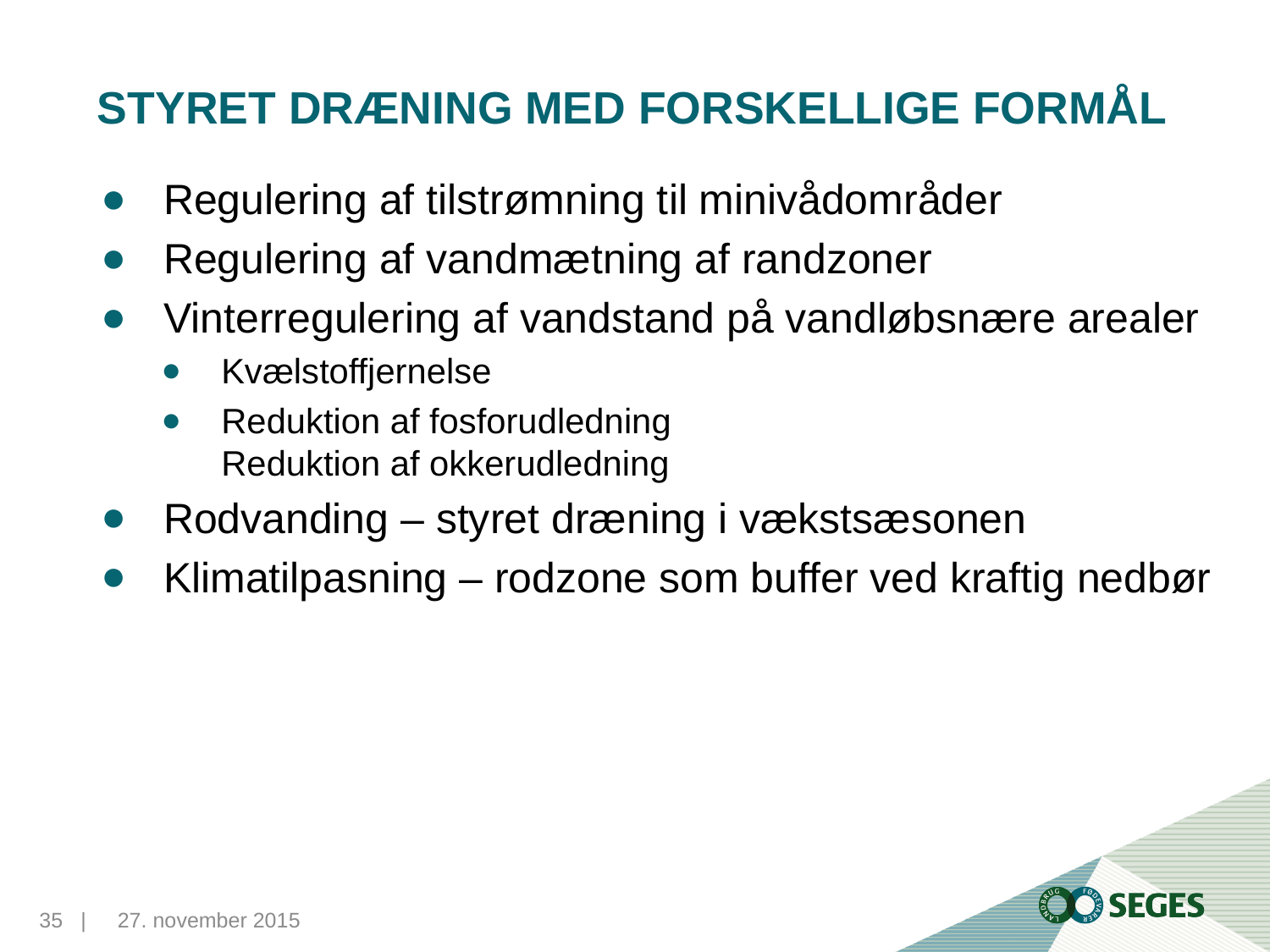

# Styret dræning med forskellige formål
Regulering af tilstrømning til minivådområder
Regulering af vandmætning af randzoner
Vinterregulering af vandstand på vandløbsnære arealer
Kvælstoffjernelse
Reduktion af fosforudledning
Reduktion af okkerudledning
Rodvanding – styret dræning i vækstsæsonen
Klimatilpasning – rodzone som buffer ved kraftig nedbør
35...|
27. november 2015